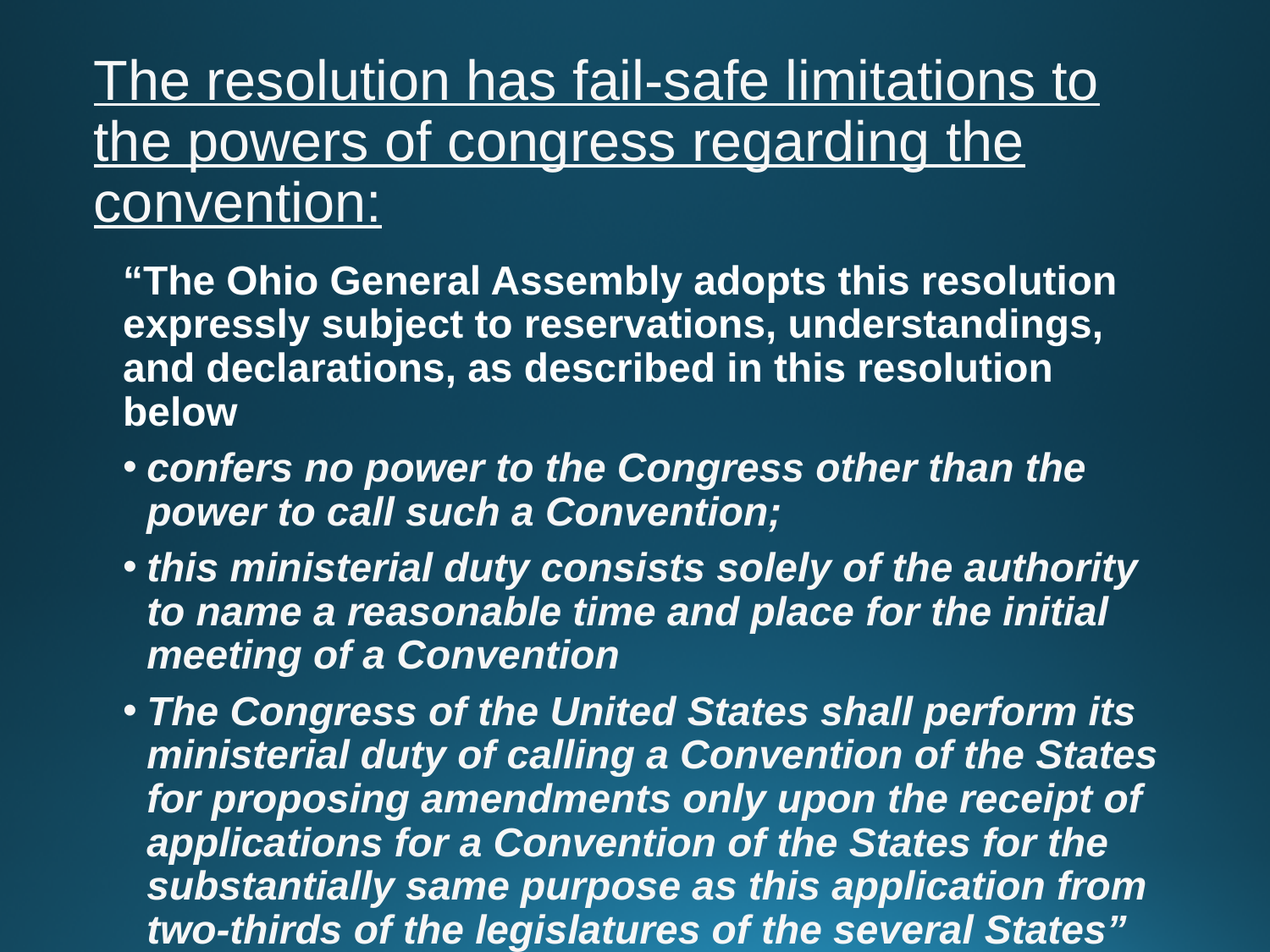

# The resolution has fail-safe limitations to the powers of congress regarding the convention:
“The Ohio General Assembly adopts this resolution expressly subject to reservations, understandings, and declarations, as described in this resolution below
confers no power to the Congress other than the power to call such a Convention;
this ministerial duty consists solely of the authority to name a reasonable time and place for the initial meeting of a Convention
The Congress of the United States shall perform its ministerial duty of calling a Convention of the States for proposing amendments only upon the receipt of applications for a Convention of the States for the substantially same purpose as this application from two-thirds of the legislatures of the several States”